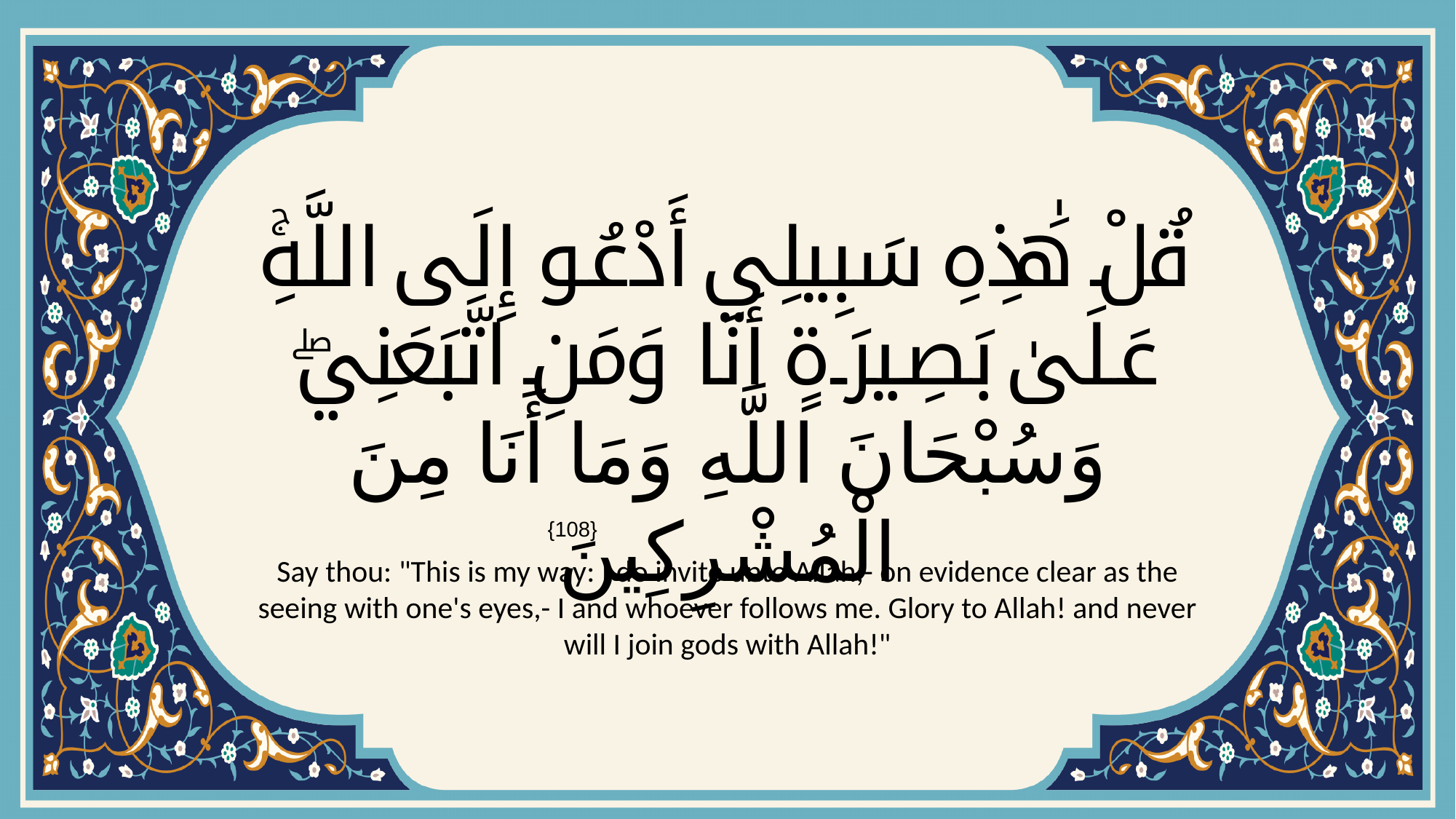

# قُلْ هَٰذِهِ سَبِيلِي أَدْعُو إِلَى اللَّهِۚ عَلَىٰ بَصِيرَةٍ أَنَا وَمَنِ اتَّبَعَنِيۖ وَسُبْحَانَ اللَّهِ وَمَا أَنَا مِنَ الْمُشْرِكِينَ
{108}
Say thou: "This is my way: I do invite unto Allah,- on evidence clear as the seeing with one's eyes,- I and whoever follows me. Glory to Allah! and never will I join gods with Allah!"